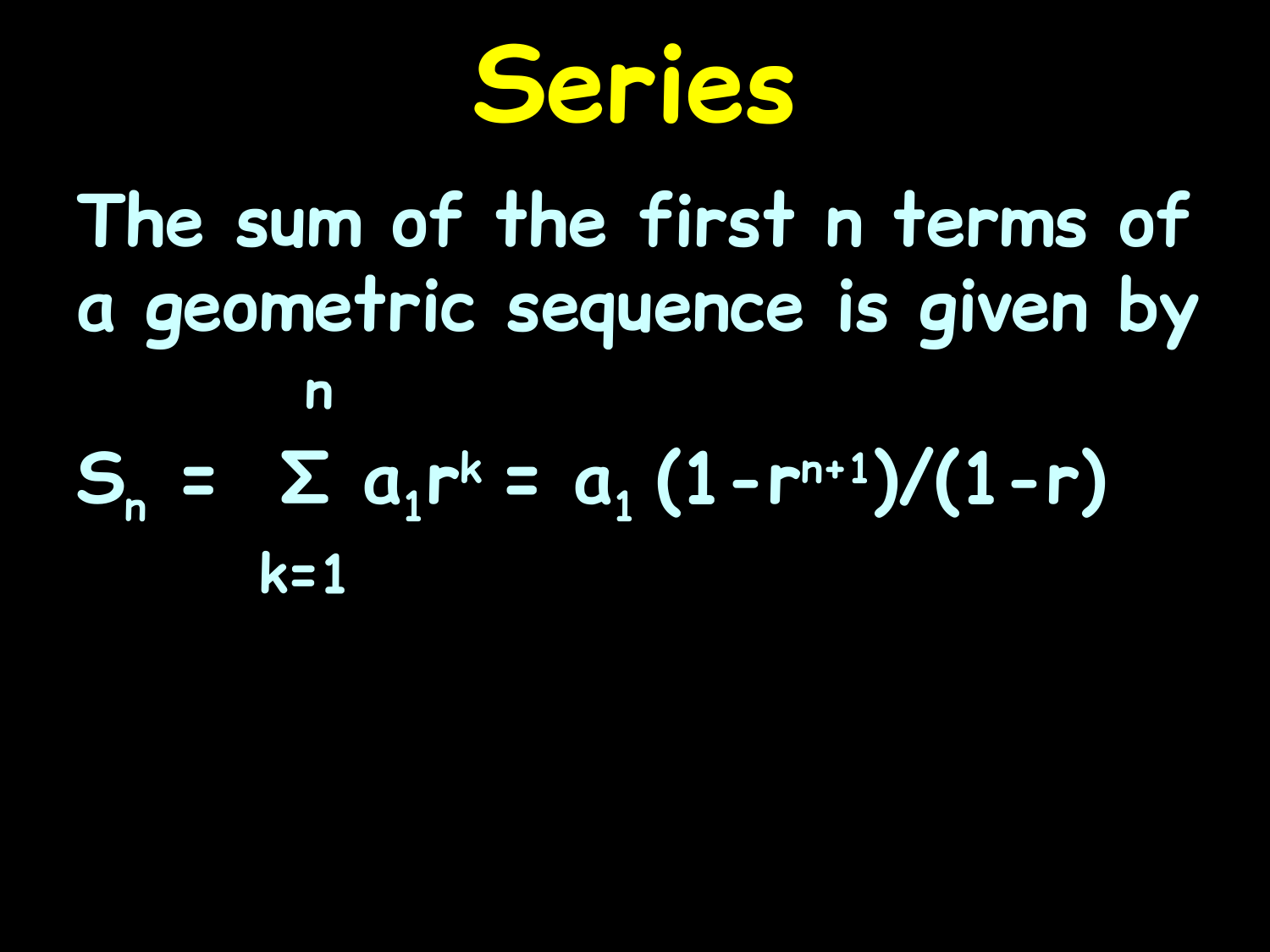

# Series
The sum of the first n terms of a geometric sequence is given by
          n
Sn =  ∑ a1rk = a1 (1-rn+1)/(1-r)
        k=1